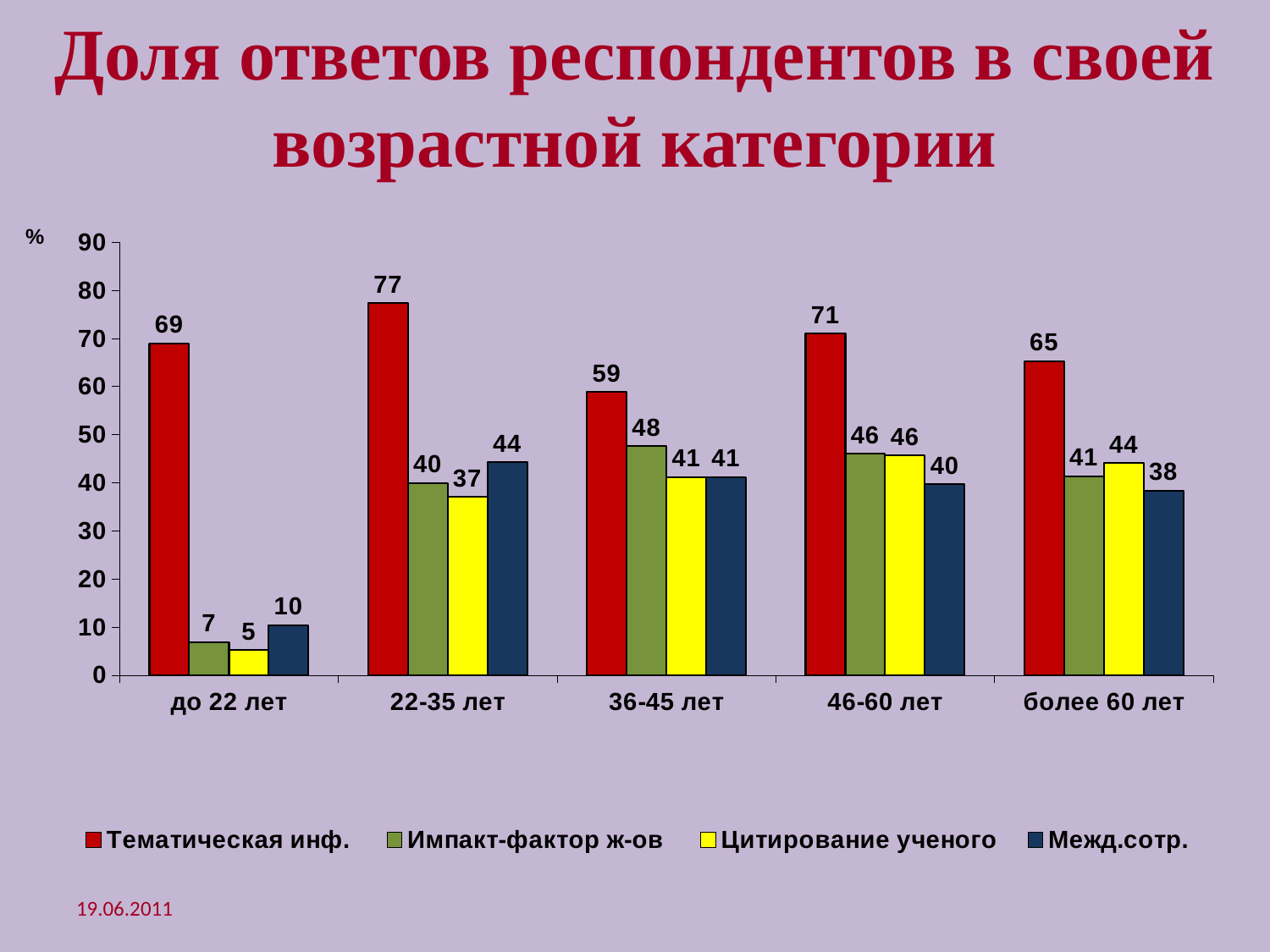

# Доля ответов респондентов в своей возрастной категории

### Chart

| Category | Тематическая инф.  | Импакт-фактор ж-ов  | Цитирование ученого | Межд.сотр. |
|---|---|---|---|---|
| до 22 лет | 68.96551724137932 | 6.896551724137931 | 5.172413793103448 | 10.344827586206897 |
| 22-35 лет | 77.33812949640287 | 39.92805755395683 | 37.05035971223021 | 44.24460431654676 |
| 36-45 лет | 58.87096774193549 | 47.58064516129033 | 41.12903225806452 | 41.12903225806452 |
| 46-60 лет | 70.97701149425288 | 45.97701149425287 | 45.689655172413794 | 39.6551724137931 |
| более 60 лет | 65.29680365296804 | 41.32420091324201 | 44.06392694063927 | 38.35616438356164 |
19.06.2011